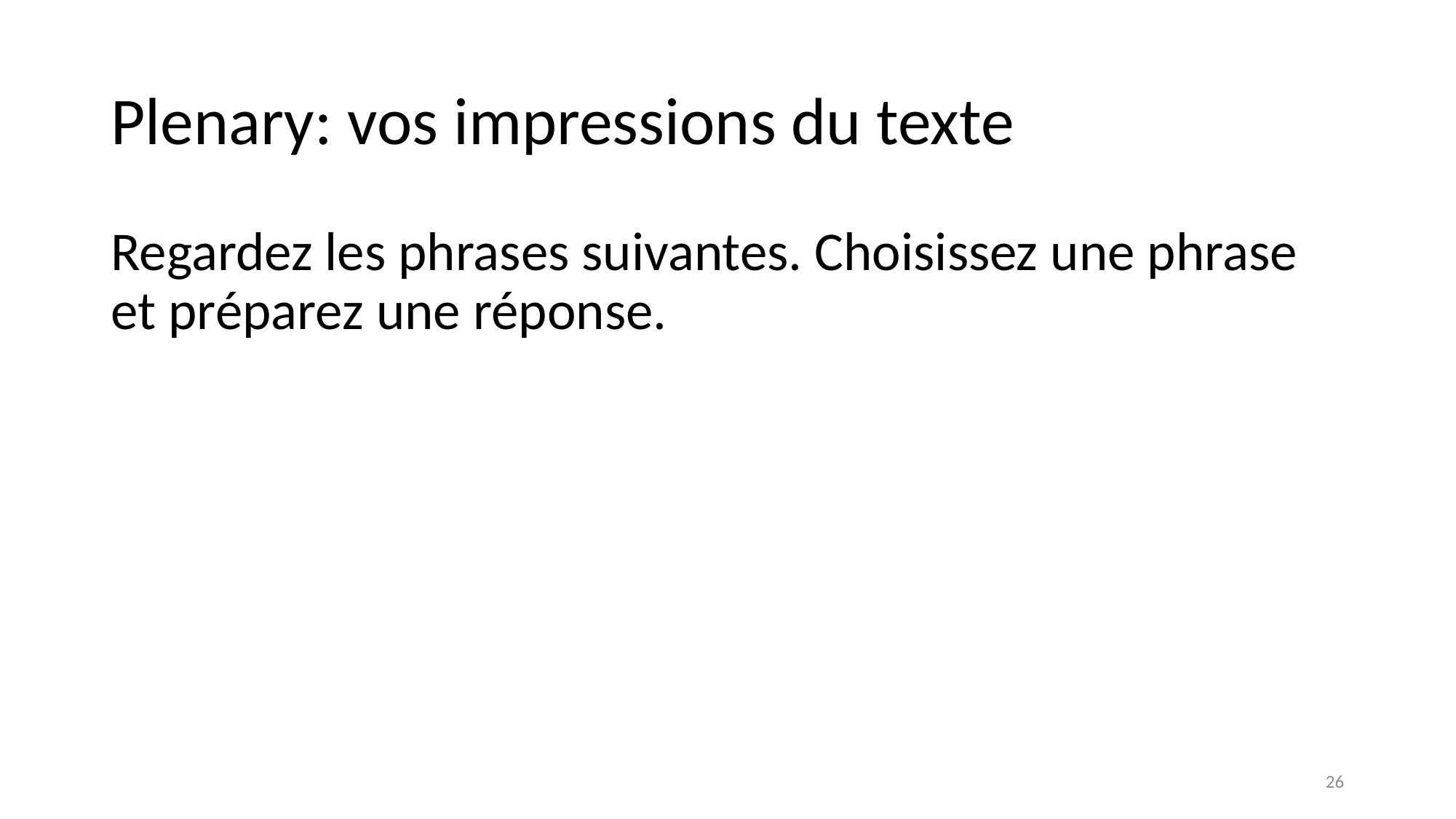

# Plenary: vos impressions du texte
Regardez les phrases suivantes. Choisissez une phrase et préparez une réponse.
26